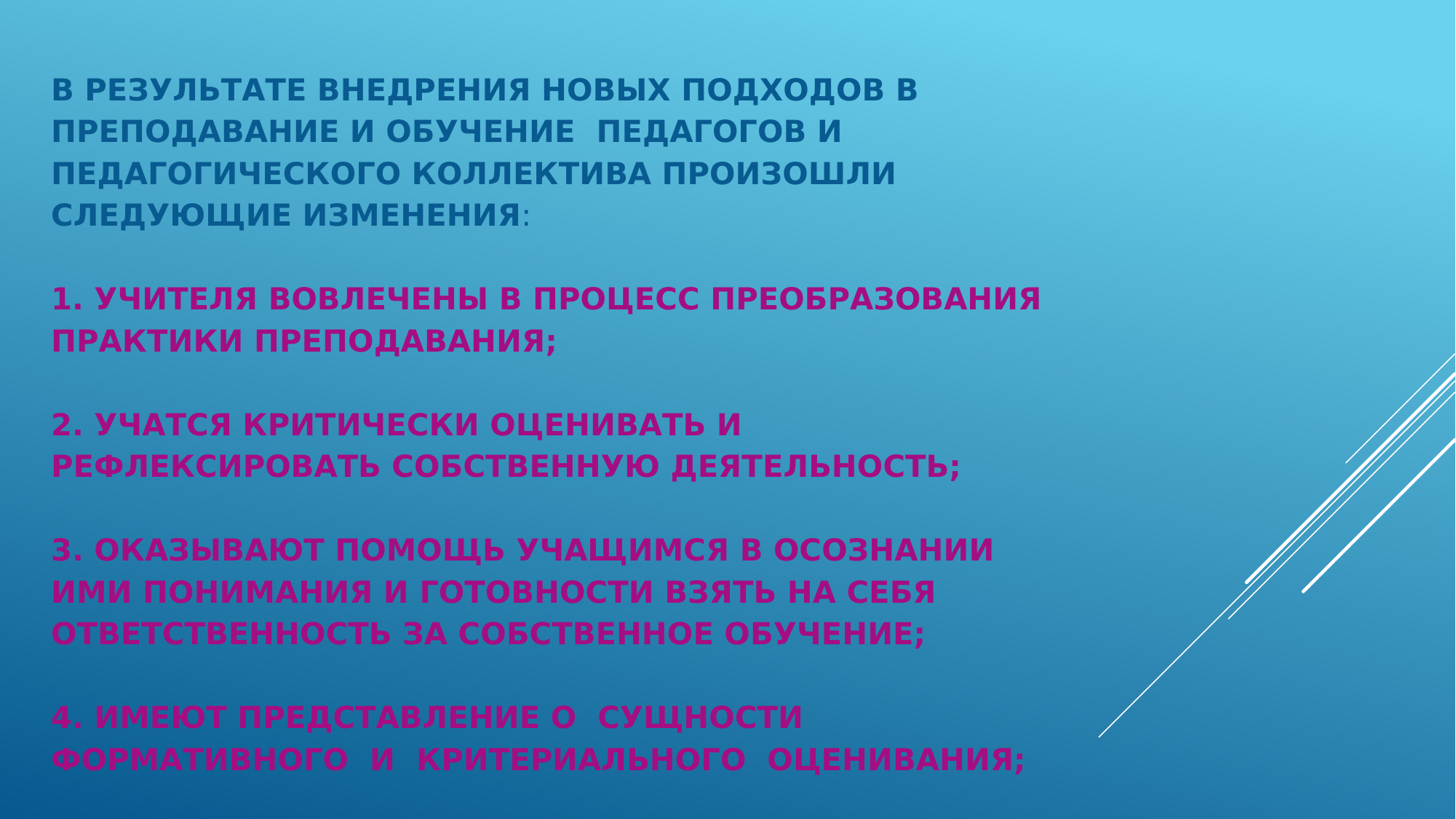

# В результате внедрения новых подходов в преподавание и обучение  педагогов и педагогического коллектива произошли следующие изменения: 1. Учителя вовлечены в процесс преобразования практики преподавания; 2. Учатся критически оценивать и рефлексировать собственную деятельность; 3. Оказывают помощь учащимся в осознании ими понимания и готовности взять на себя ответственность за собственное обучение; 4. Имеют представление о  сущности  формативного  и  критериального  оценивания;